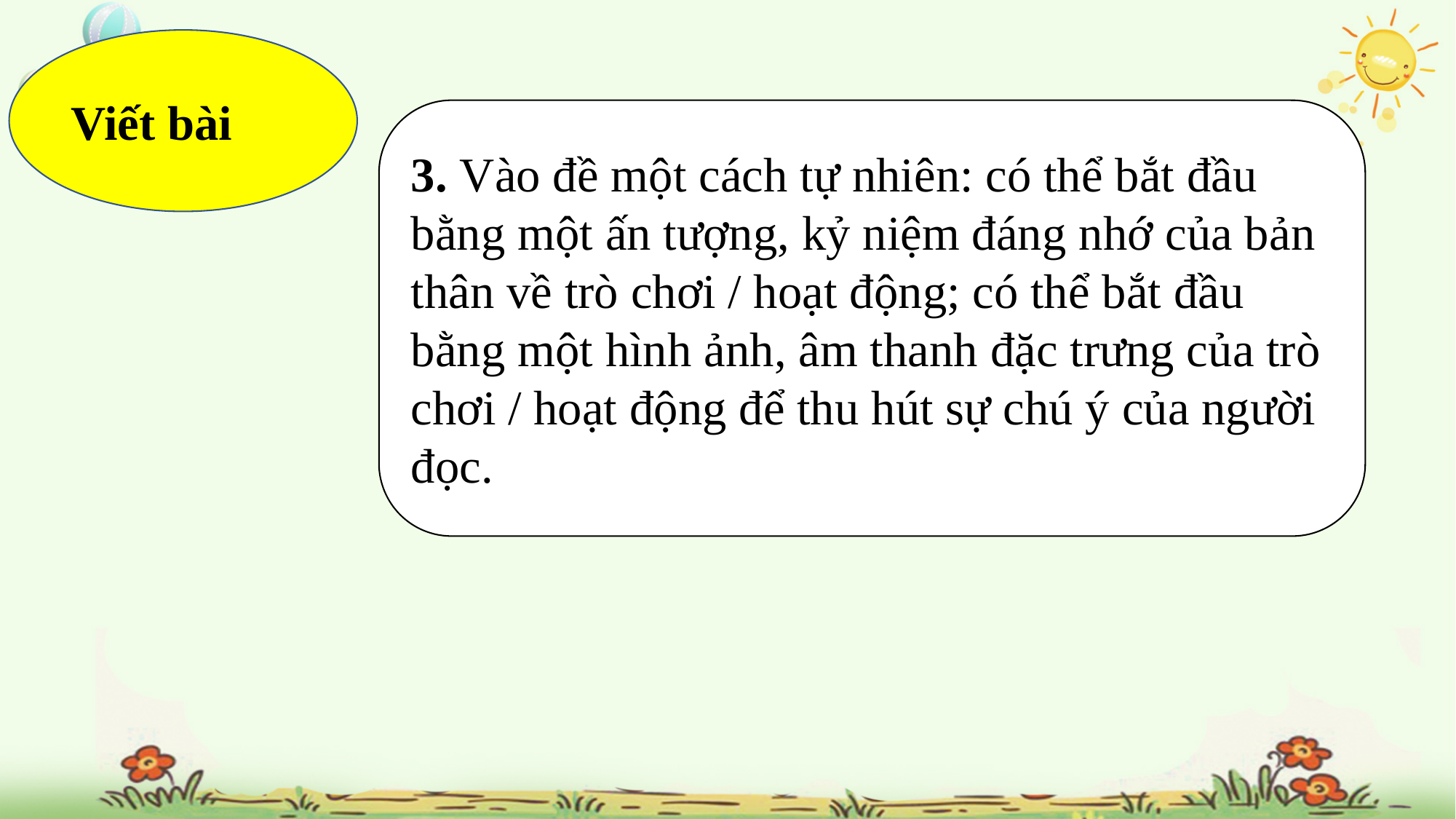

Viết bài
3. Vào đề một cách tự nhiên: có thể bắt đầu bằng một ấn tượng, kỷ niệm đáng nhớ của bản thân về trò chơi / hoạt động; có thể bắt đầu bằng một hình ảnh, âm thanh đặc trưng của trò chơi / hoạt động để thu hút sự chú ý của người đọc.